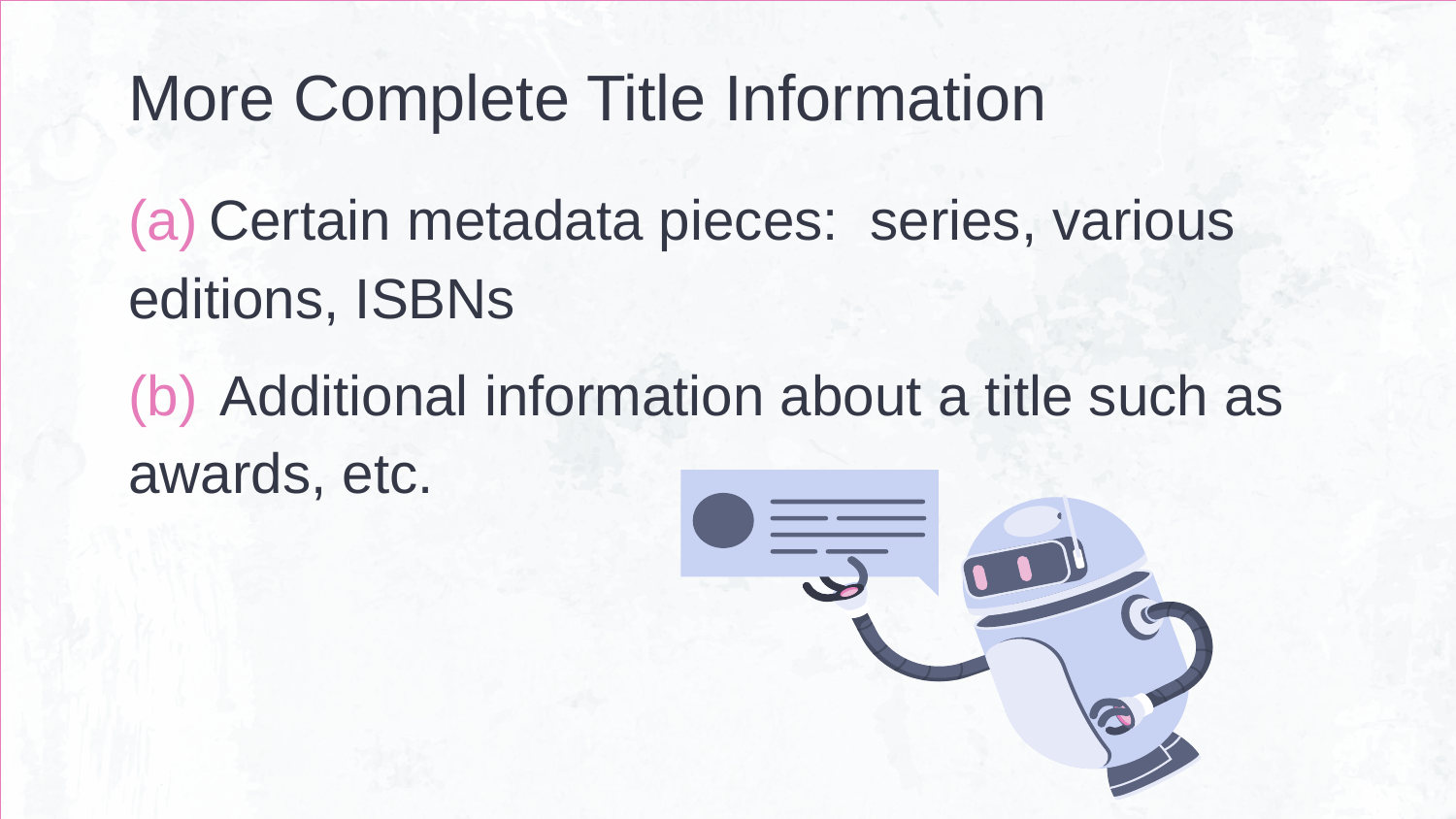

# More Complete Title Information
(a) Certain metadata pieces:  series, various editions, ISBNs
(b)  Additional information about a title such as awards, etc.